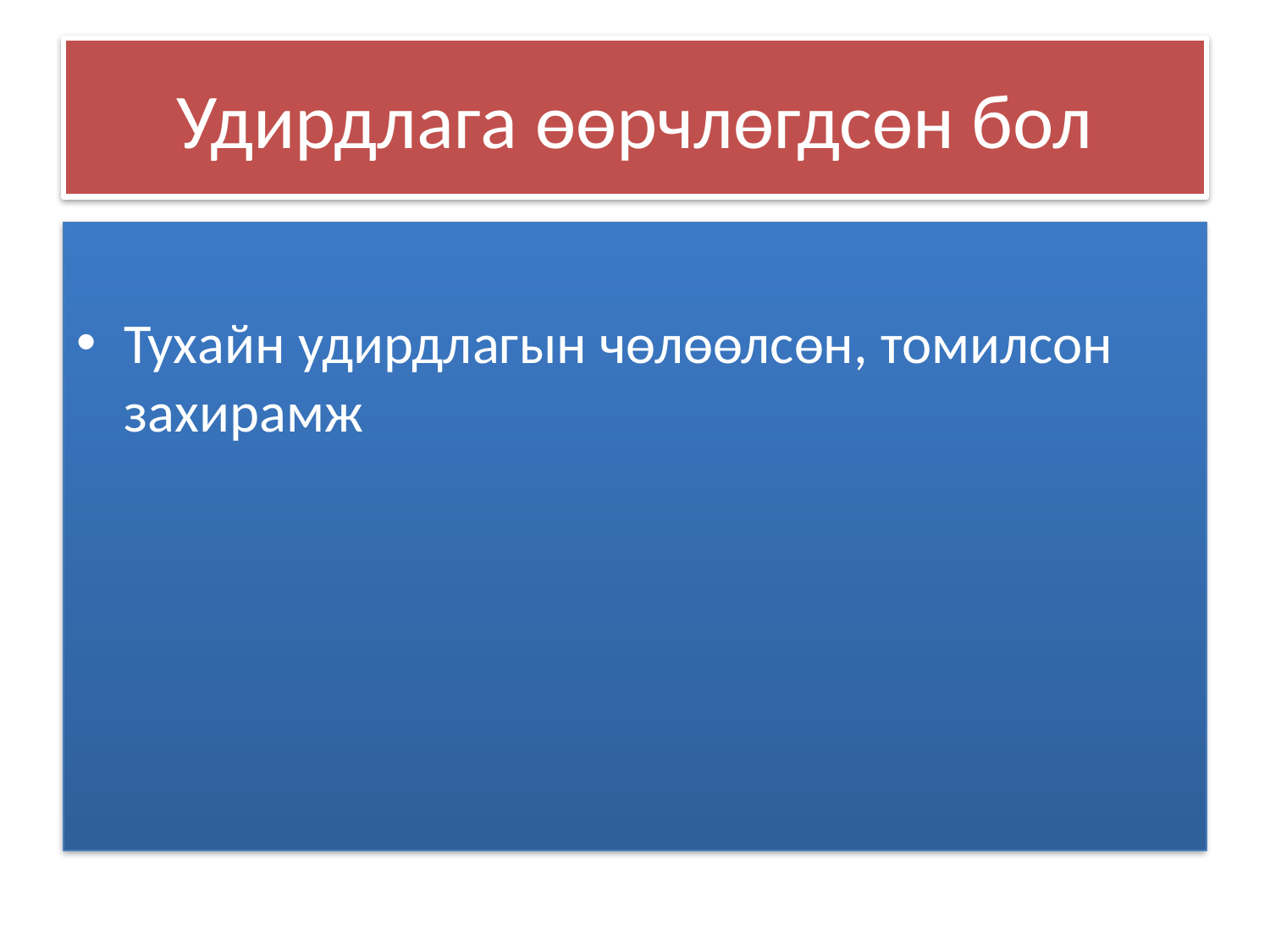

# Удирдлага өөрчлөгдсөн бол

Тухайн удирдлагын чөлөөлсөн, томилсон захирамж